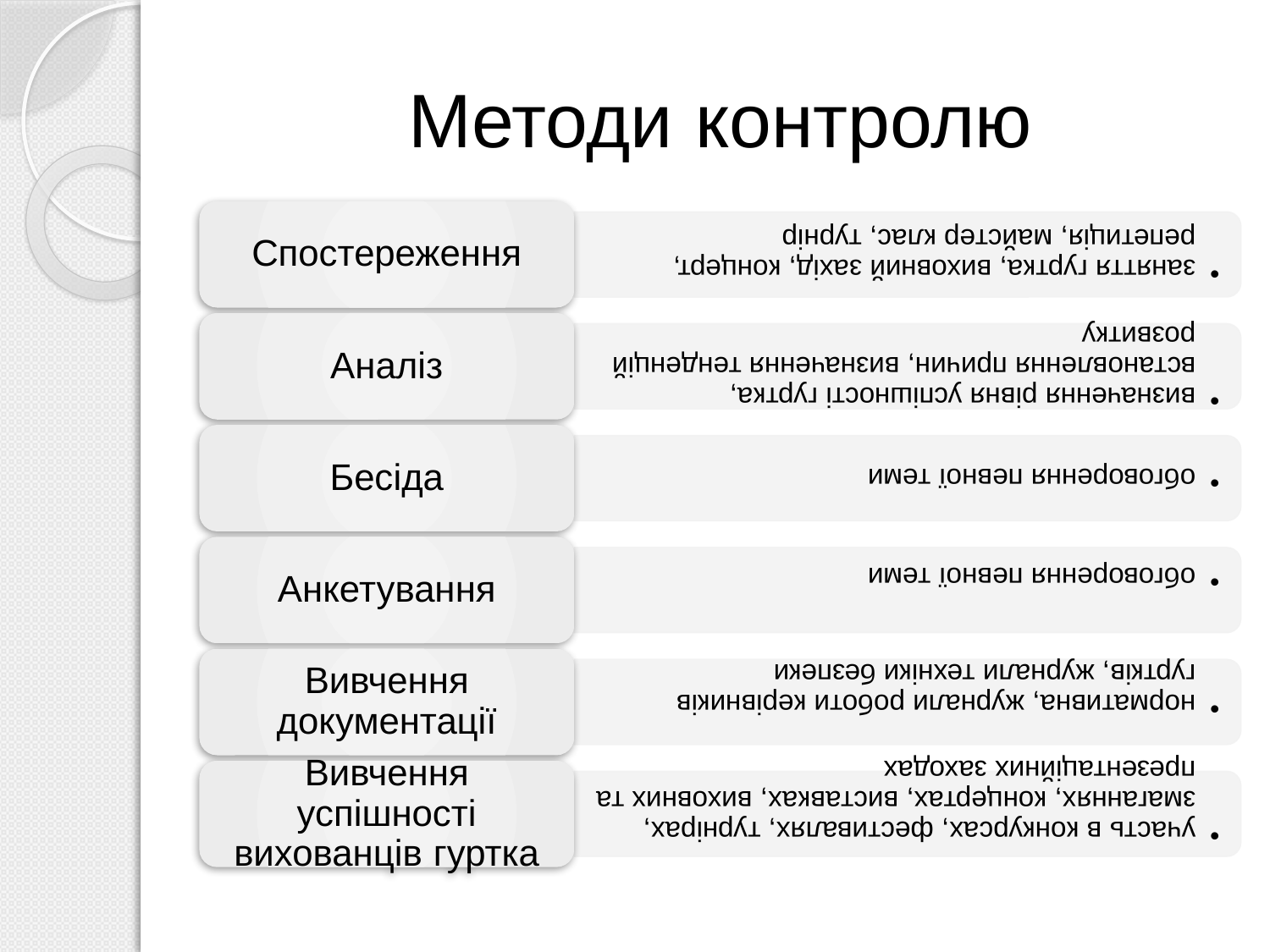

# Методи контролю
заняття гуртка, виховний захід, концерт, репетиція, майстер клас, турнір
Спостереження
визначення рівня успішності гуртка, встановлення причин, визначення тенденцій розвитку
Аналіз
обговорення певної теми
Бесіда

обговорення певної теми
Анкетування

нормативна, журнали роботи керівників гуртків, журнали техніки безпеки
Вивчення документації

участь в конкурсах, фестивалях, турнірах, змаганнях, концертах, виставках, виховних та презентаційних заходах
Вивчення успішності вихованців гуртка